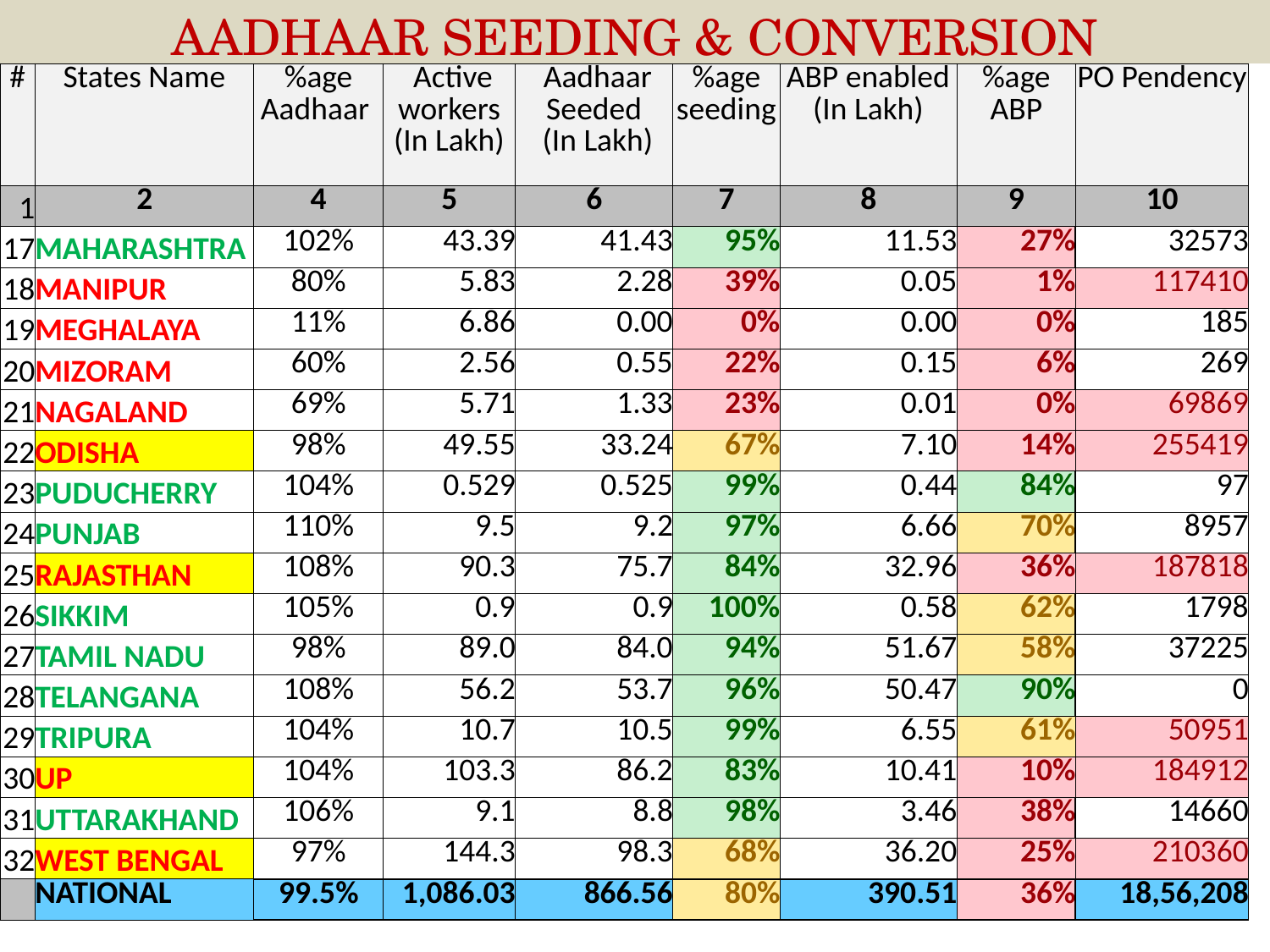

# AADHAAR SEEDING & CONVERSION
| # | States Name | %age Aadhaar | Active workers (In Lakh) | Aadhaar Seeded (In Lakh) | %age seeding | ABP enabled (In Lakh) | %age ABP | PO Pendency |
| --- | --- | --- | --- | --- | --- | --- | --- | --- |
| 1 | 2 | 4 | 5 | 6 | 7 | 8 | 9 | 10 |
| 17 | MAHARASHTRA | 102% | 43.39 | 41.43 | 95% | 11.53 | 27% | 32573 |
| 18 | MANIPUR | 80% | 5.83 | 2.28 | 39% | 0.05 | 1% | 117410 |
| 19 | MEGHALAYA | 11% | 6.86 | 0.00 | 0% | 0.00 | 0% | 185 |
| 20 | MIZORAM | 60% | 2.56 | 0.55 | 22% | 0.15 | 6% | 269 |
| 21 | NAGALAND | 69% | 5.71 | 1.33 | 23% | 0.01 | 0% | 69869 |
| 22 | ODISHA | 98% | 49.55 | 33.24 | 67% | 7.10 | 14% | 255419 |
| 23 | PUDUCHERRY | 104% | 0.529 | 0.525 | 99% | 0.44 | 84% | 97 |
| 24 | PUNJAB | 110% | 9.5 | 9.2 | 97% | 6.66 | 70% | 8957 |
| 25 | RAJASTHAN | 108% | 90.3 | 75.7 | 84% | 32.96 | 36% | 187818 |
| 26 | SIKKIM | 105% | 0.9 | 0.9 | 100% | 0.58 | 62% | 1798 |
| 27 | TAMIL NADU | 98% | 89.0 | 84.0 | 94% | 51.67 | 58% | 37225 |
| 28 | TELANGANA | 108% | 56.2 | 53.7 | 96% | 50.47 | 90% | 0 |
| 29 | TRIPURA | 104% | 10.7 | 10.5 | 99% | 6.55 | 61% | 50951 |
| 30 | UP | 104% | 103.3 | 86.2 | 83% | 10.41 | 10% | 184912 |
| 31 | UTTARAKHAND | 106% | 9.1 | 8.8 | 98% | 3.46 | 38% | 14660 |
| 32 | WEST BENGAL | 97% | 144.3 | 98.3 | 68% | 36.20 | 25% | 210360 |
|  | NATIONAL | 99.5% | 1,086.03 | 866.56 | 80% | 390.51 | 36% | 18,56,208 |